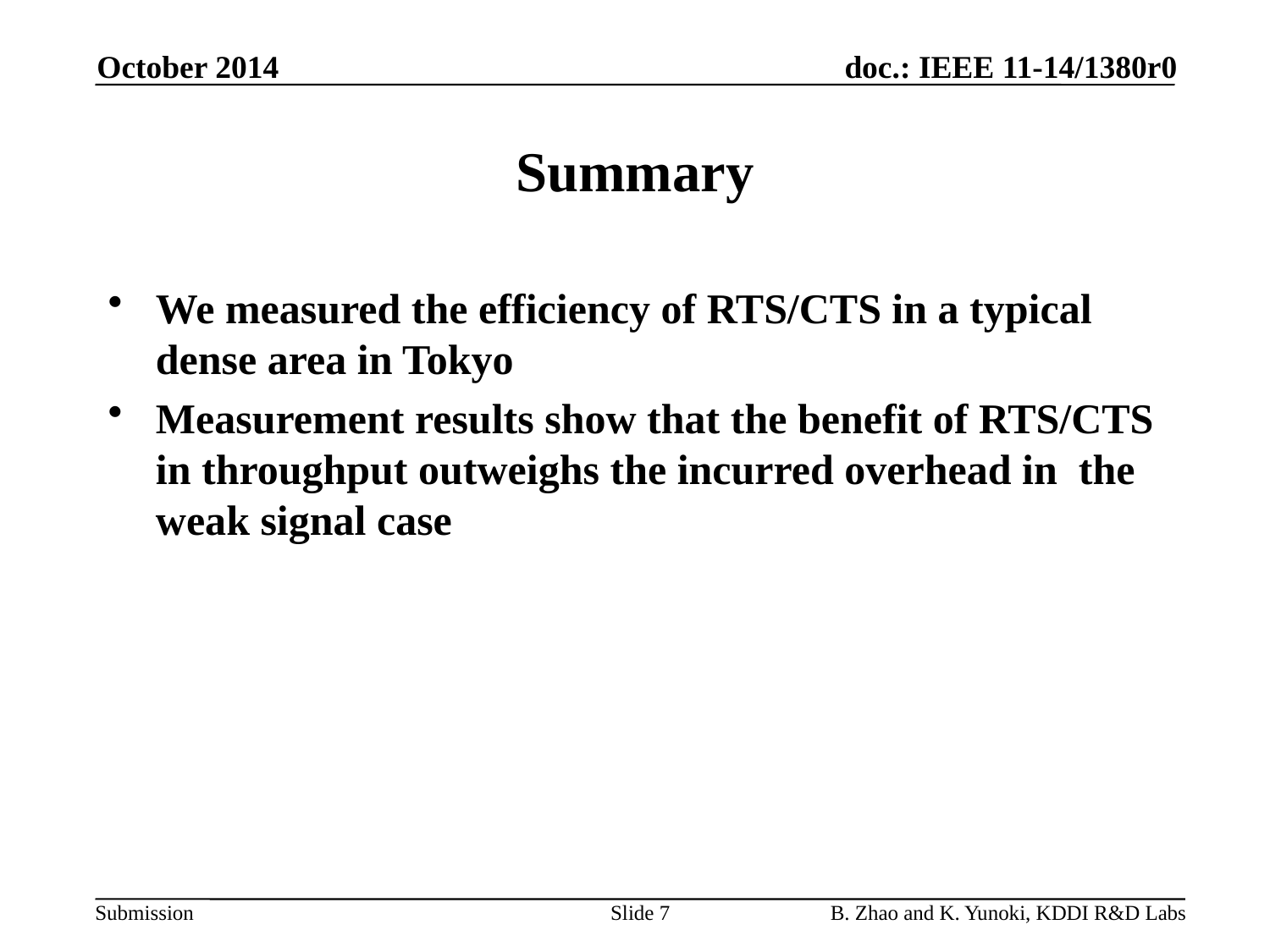

October 2014
# Summary
We measured the efficiency of RTS/CTS in a typical dense area in Tokyo
Measurement results show that the benefit of RTS/CTS in throughput outweighs the incurred overhead in  the weak signal case
Slide 7
B. Zhao and K. Yunoki, KDDI R&D Labs